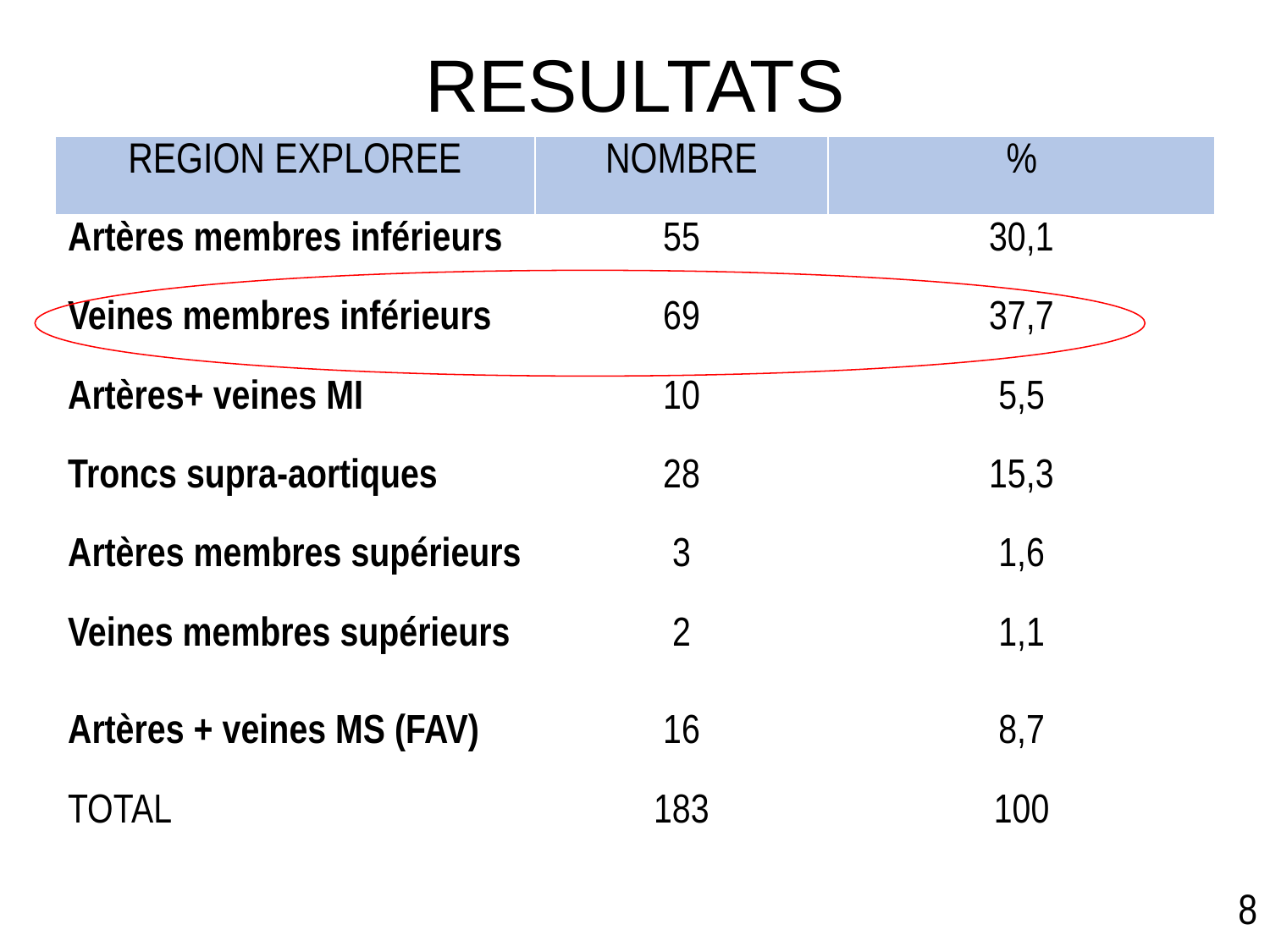

# RESULTATS
| REGION EXPLOREE | NOMBRE | % |
| --- | --- | --- |
| Artères membres inférieurs | 55 | 30,1 |
| Veines membres inférieurs | 69 | 37,7 |
| Artères+ veines MI | 10 | 5,5 |
| Troncs supra-aortiques | 28 | 15,3 |
| Artères membres supérieurs | 3 | 1,6 |
| Veines membres supérieurs | 2 | 1,1 |
| Artères + veines MS (FAV) | 16 | 8,7 |
| TOTAL | 183 | 100 |

8